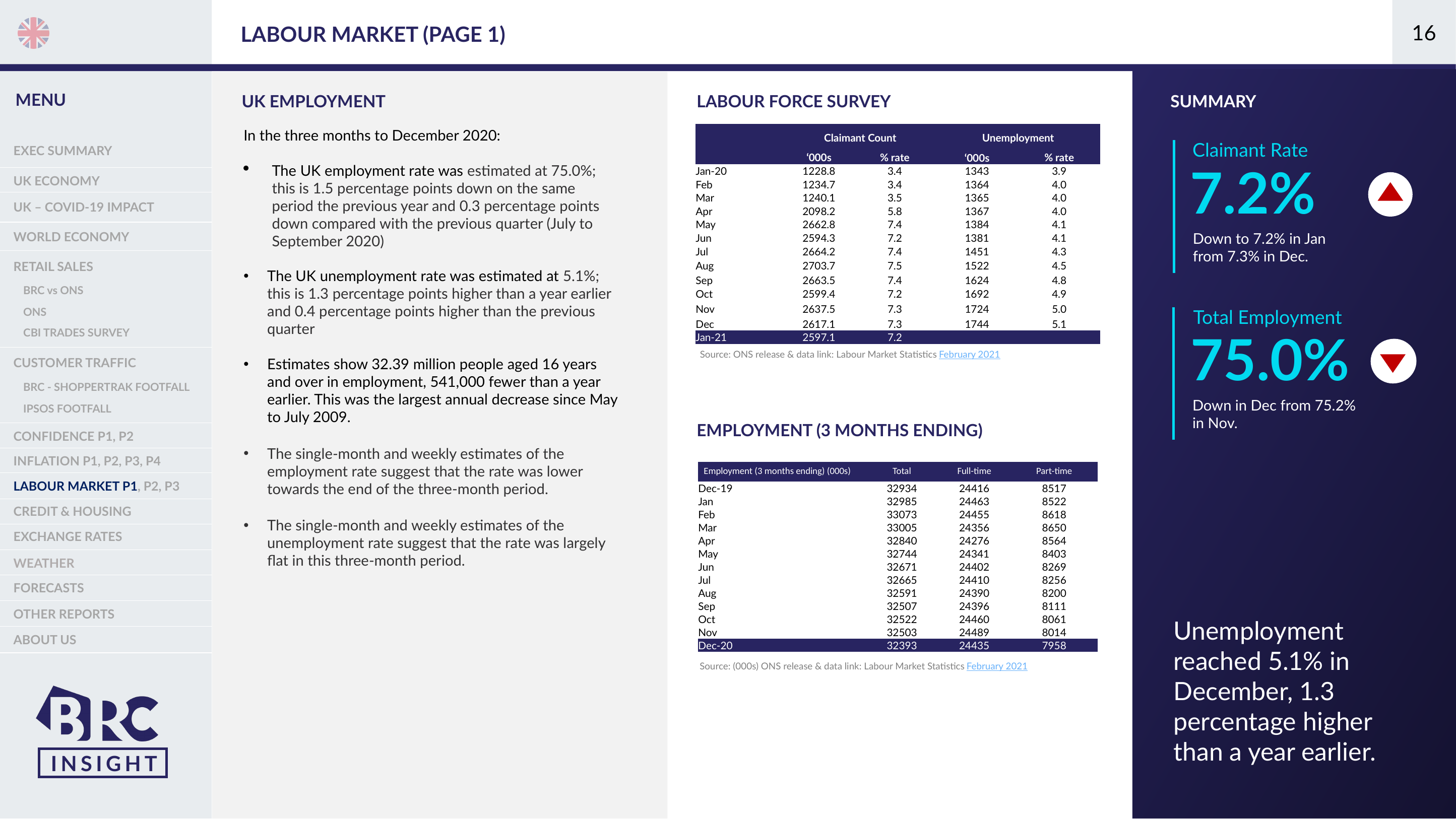

| Team | RIA |
| --- | --- |
| Title | Labour Market (P1) Employ |
| Owner | KM |
| Contributors | (LD) (AD) |
| Notes | Tables from 34 Copy from P5 |
| Secondary Palette |
| --- |
| Core colourways |
| --- |
| Direction |
| --- |

16
LABOUR MARKET (PAGE 1)
UK EMPLOYMENT
LABOUR FORCE SURVEY
SUMMARY
In the three months to December 2020:

The UK employment rate was estimated at 75.0%; this is 1.5 percentage points down on the same period the previous year and 0.3 percentage points down compared with the previous quarter (July to September 2020)

The UK unemployment rate was estimated at 5.1%; this is 1.3 percentage points higher than a year earlier and 0.4 percentage points higher than the previous quarter

Estimates show 32.39 million people aged 16 years and over in employment, 541,000 fewer than a year earlier. This was the largest annual decrease since May to July 2009.
The single-month and weekly estimates of the employment rate suggest that the rate was lower towards the end of the three-month period.
The single-month and weekly estimates of the unemployment rate suggest that the rate was largely flat in this three-month period.
|  | Claimant Count |  | Unemployment |  |
| --- | --- | --- | --- | --- |
|  | ‘000s | % rate | ‘000s | % rate |
| Jan-20 | 1228.8 | 3.4 | 1343 | 3.9 |
| Feb | 1234.7 | 3.4 | 1364 | 4.0 |
| Mar | 1240.1 | 3.5 | 1365 | 4.0 |
| Apr | 2098.2 | 5.8 | 1367 | 4.0 |
| May | 2662.8 | 7.4 | 1384 | 4.1 |
| Jun | 2594.3 | 7.2 | 1381 | 4.1 |
| Jul | 2664.2 | 7.4 | 1451 | 4.3 |
| Aug | 2703.7 | 7.5 | 1522 | 4.5 |
| Sep | 2663.5 | 7.4 | 1624 | 4.8 |
| Oct | 2599.4 | 7.2 | 1692 | 4.9 |
| Nov | 2637.5 | 7.3 | 1724 | 5.0 |
| Dec | 2617.1 | 7.3 | 1744 | 5.1 |
| Jan-21 | 2597.1 | 7.2 |  |  |
Labour Market P1
Claimant Rate
7.2%
Down to 7.2% in Jan from 7.3% in Dec.

  EXEC SUMMARY

  UK ECONOMY

  UK – COVID-19 IMPACT

  WORLD ECONOMY

  RETAIL SALES
      BRC vs ONS

Total Employment
75.0%
Down in Dec from 75.2% in Nov.
      ONS
      CBI TRADES SURVEY

Source: ONS release & data link: Labour Market Statistics February 2021

  CUSTOMER TRAFFIC
      BRC - SHOPPERTRAK FOOTFALL

      IPSOS FOOTFALL
EMPLOYMENT (3 MONTHS ENDING)
  CONFIDENCE P1, P2

  INFLATION P1, P2, P3, P4

| Employment (3 months ending) (000s) | Total | Full-time | Part-time |
| --- | --- | --- | --- |
| Dec-19 | 32934 | 24416 | 8517 |
| Jan | 32985 | 24463 | 8522 |
| Feb | 33073 | 24455 | 8618 |
| Mar | 33005 | 24356 | 8650 |
| Apr | 32840 | 24276 | 8564 |
| May | 32744 | 24341 | 8403 |
| Jun | 32671 | 24402 | 8269 |
| Jul | 32665 | 24410 | 8256 |
| Aug | 32591 | 24390 | 8200 |
| Sep | 32507 | 24396 | 8111 |
| Oct | 32522 | 24460 | 8061 |
| Nov | 32503 | 24489 | 8014 |
| Dec-20 | 32393 | 24435 | 7958 |

  LABOUR MARKET P1, P2, P3

  CREDIT & HOUSING

  EXCHANGE RATES
  WEATHER

  FORECASTS

  OTHER REPORTS
Unemployment reached 5.1% in December, 1.3 percentage higher than a year earlier.

  ABOUT US
Source: (000s) ONS release & data link: Labour Market Statistics February 2021